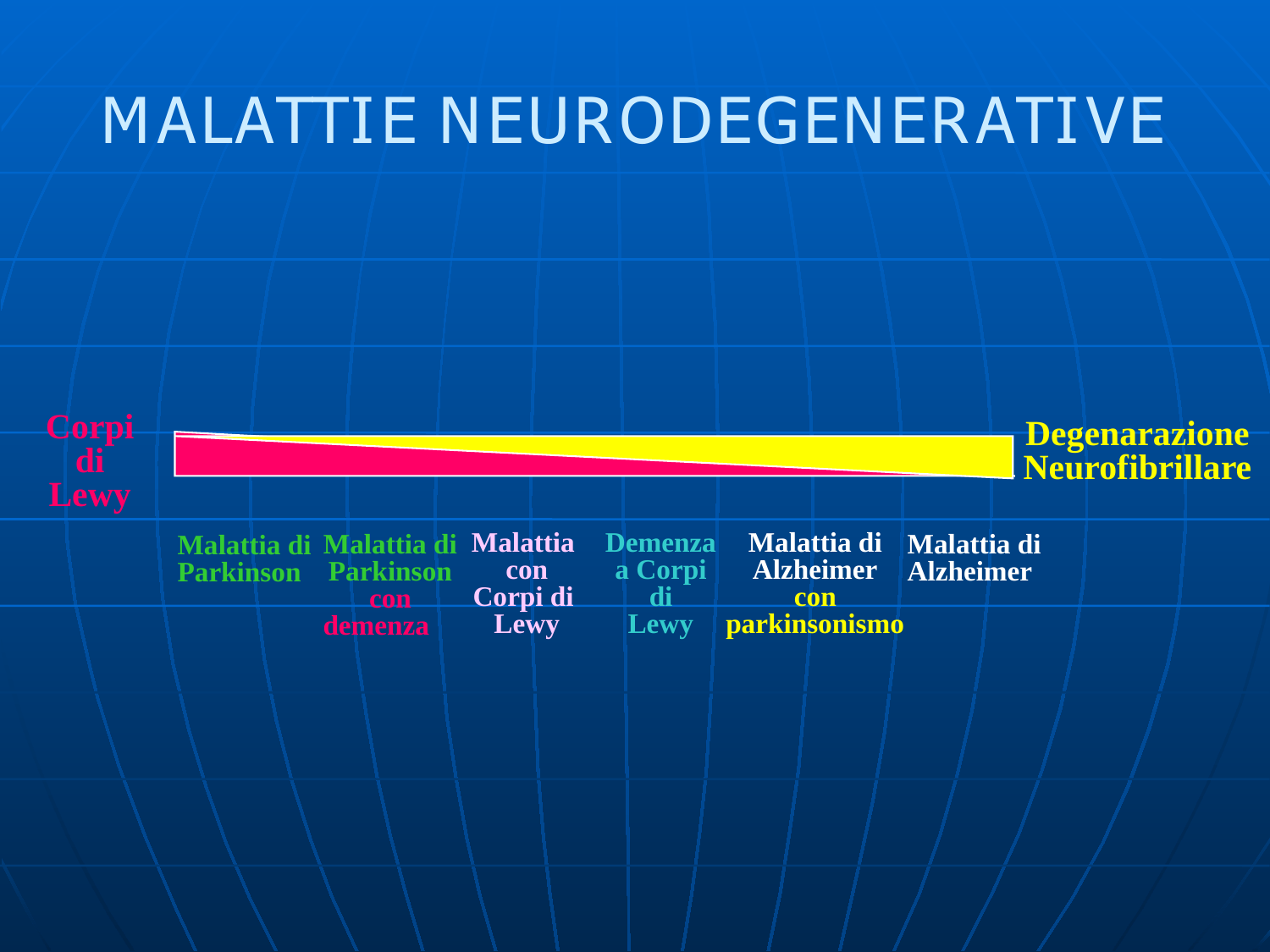

# MALATTIE NEURODEGENERATIVE
Corpi di Lewy
Degenarazione Neurofibrillare

Demenza a Corpi di
Lewy

Malattia di
Alzheimer
con
parkinsonismo
Malattia
con
Corpi di
Lewy

Malattia di
Alzheimer
Malattia di
Parkinson
con demenza
Malattia di
Parkinson